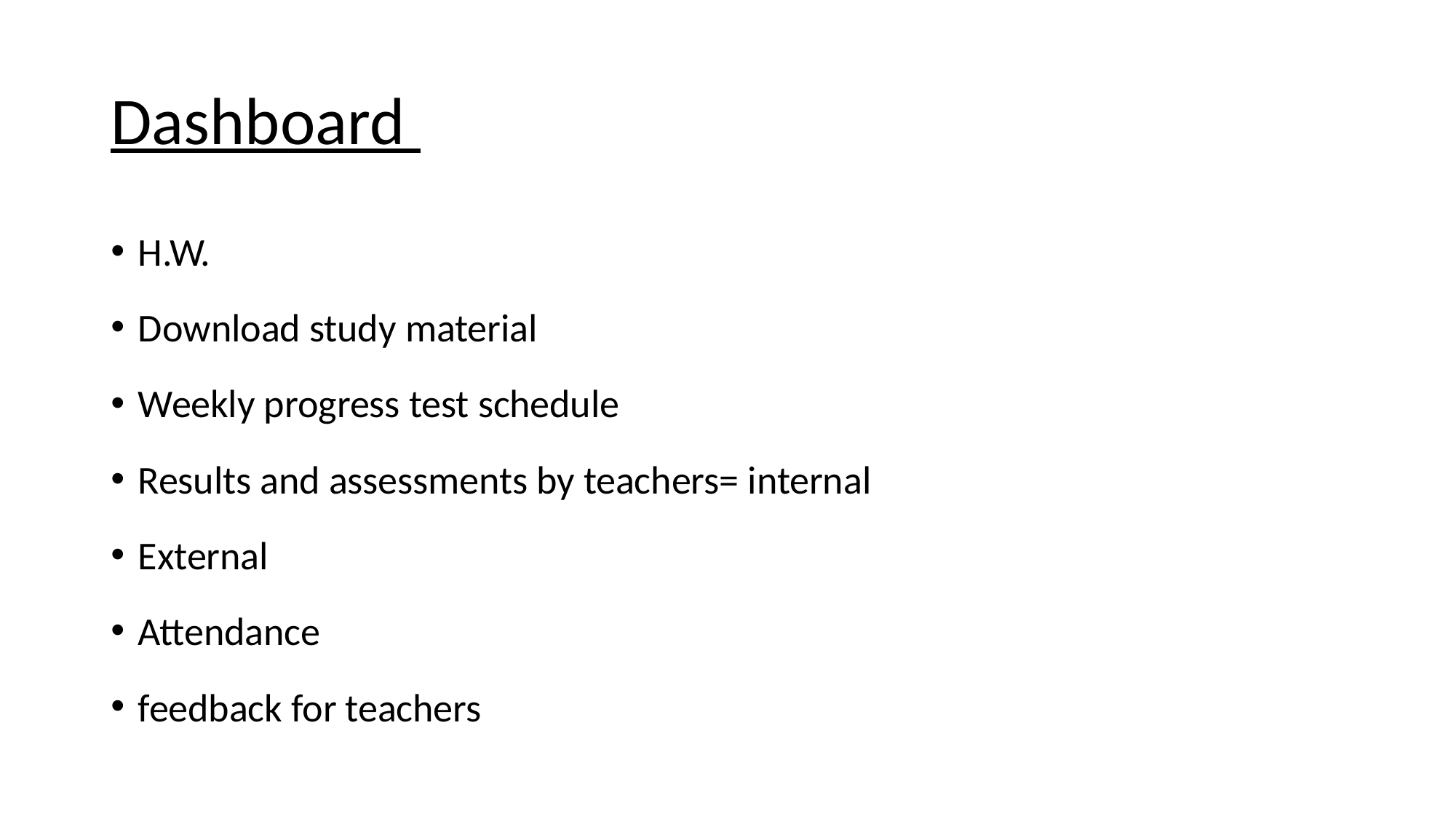

# Dashboard
H.W.
Download study material
Weekly progress test schedule
Results and assessments by teachers= internal
External
Attendance
feedback for teachers